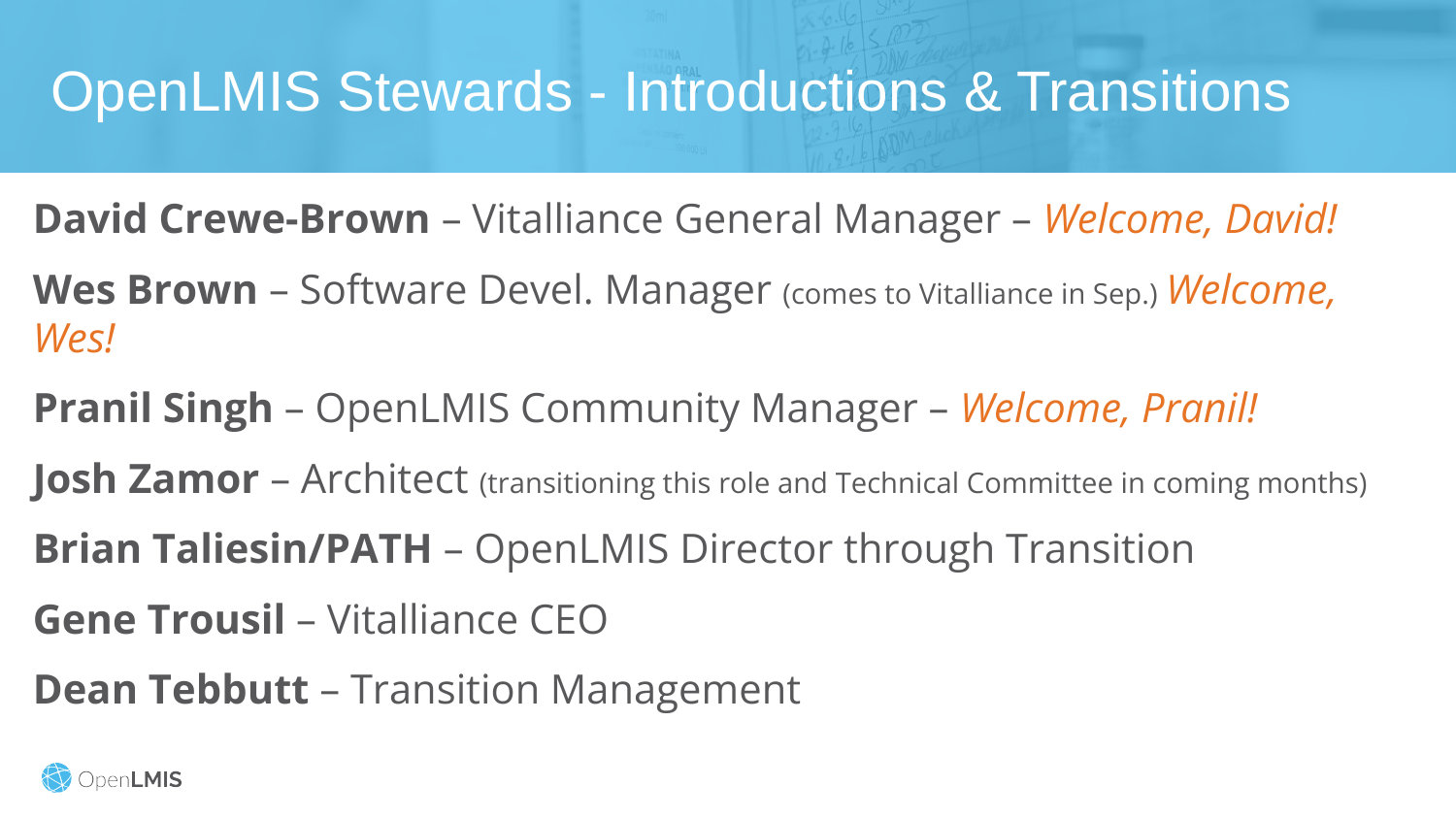

# OpenLMIS Stewards - Introductions & Transitions
David Crewe-Brown – Vitalliance General Manager – Welcome, David!
Wes Brown – Software Devel. Manager (comes to Vitalliance in Sep.) Welcome, Wes!
Pranil Singh – OpenLMIS Community Manager – Welcome, Pranil!
Josh Zamor – Architect (transitioning this role and Technical Committee in coming months)
Brian Taliesin/PATH – OpenLMIS Director through Transition
Gene Trousil – Vitalliance CEO
Dean Tebbutt – Transition Management